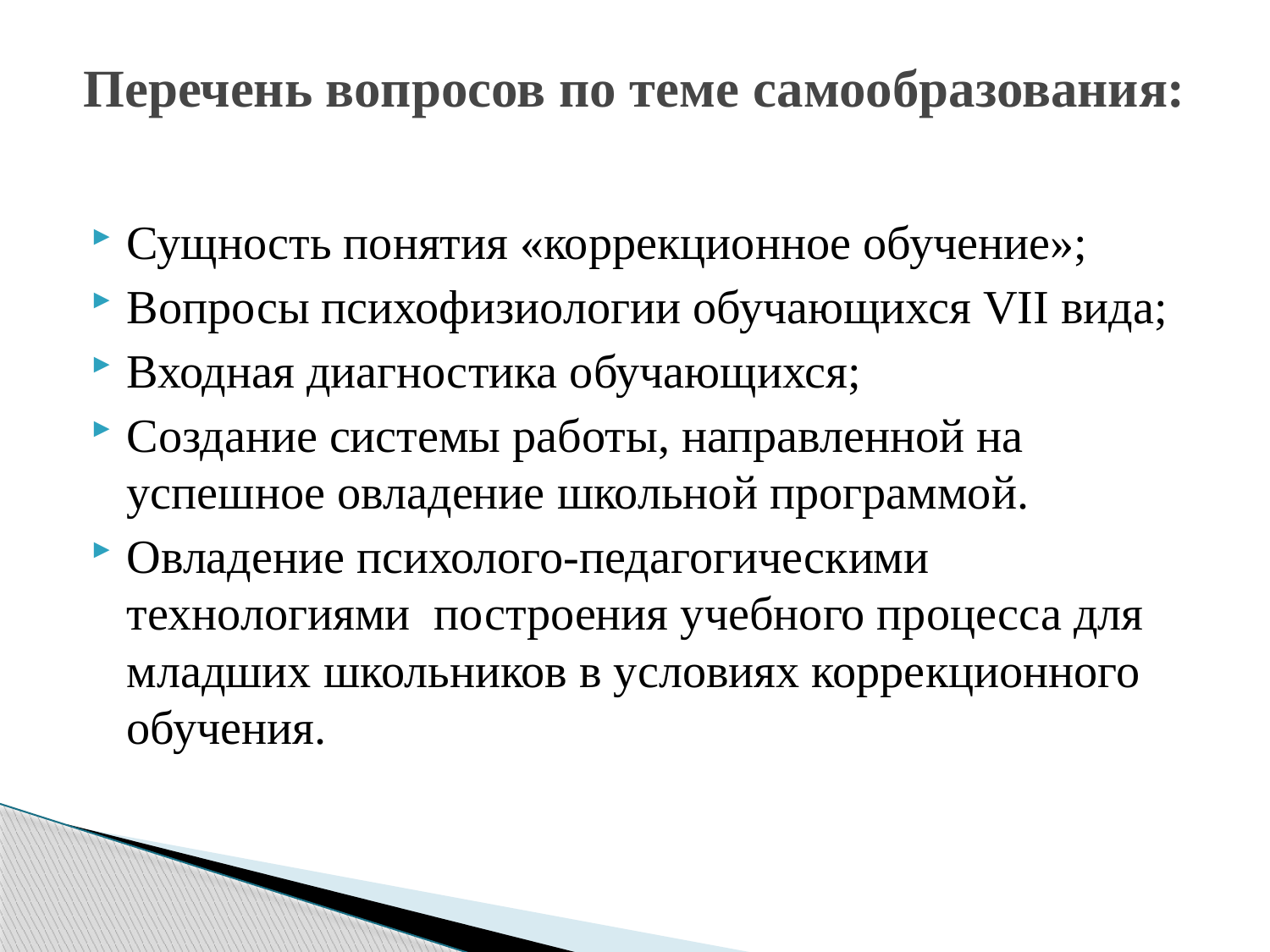

# Перечень вопросов по теме самообразования:
Сущность понятия «коррекционное обучение»;
Вопросы психофизиологии обучающихся VII вида;
Входная диагностика обучающихся;
Создание системы работы, направленной на успешное овладение школьной программой.
Овладение психолого-педагогическими технологиями  построения учебного процесса для младших школьников в условиях коррекционного обучения.